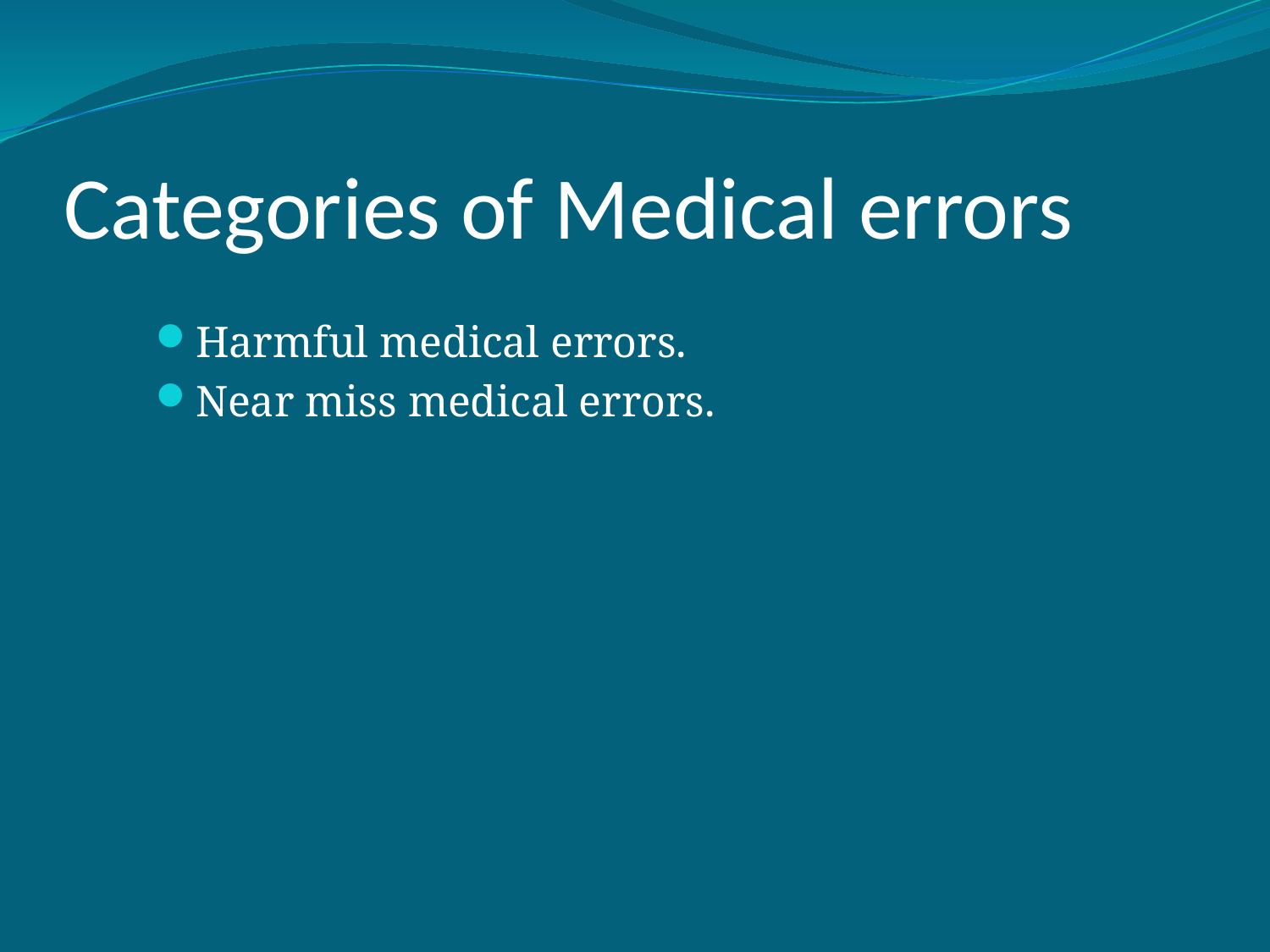

# Categories of Medical errors
Harmful medical errors.
Near miss medical errors.